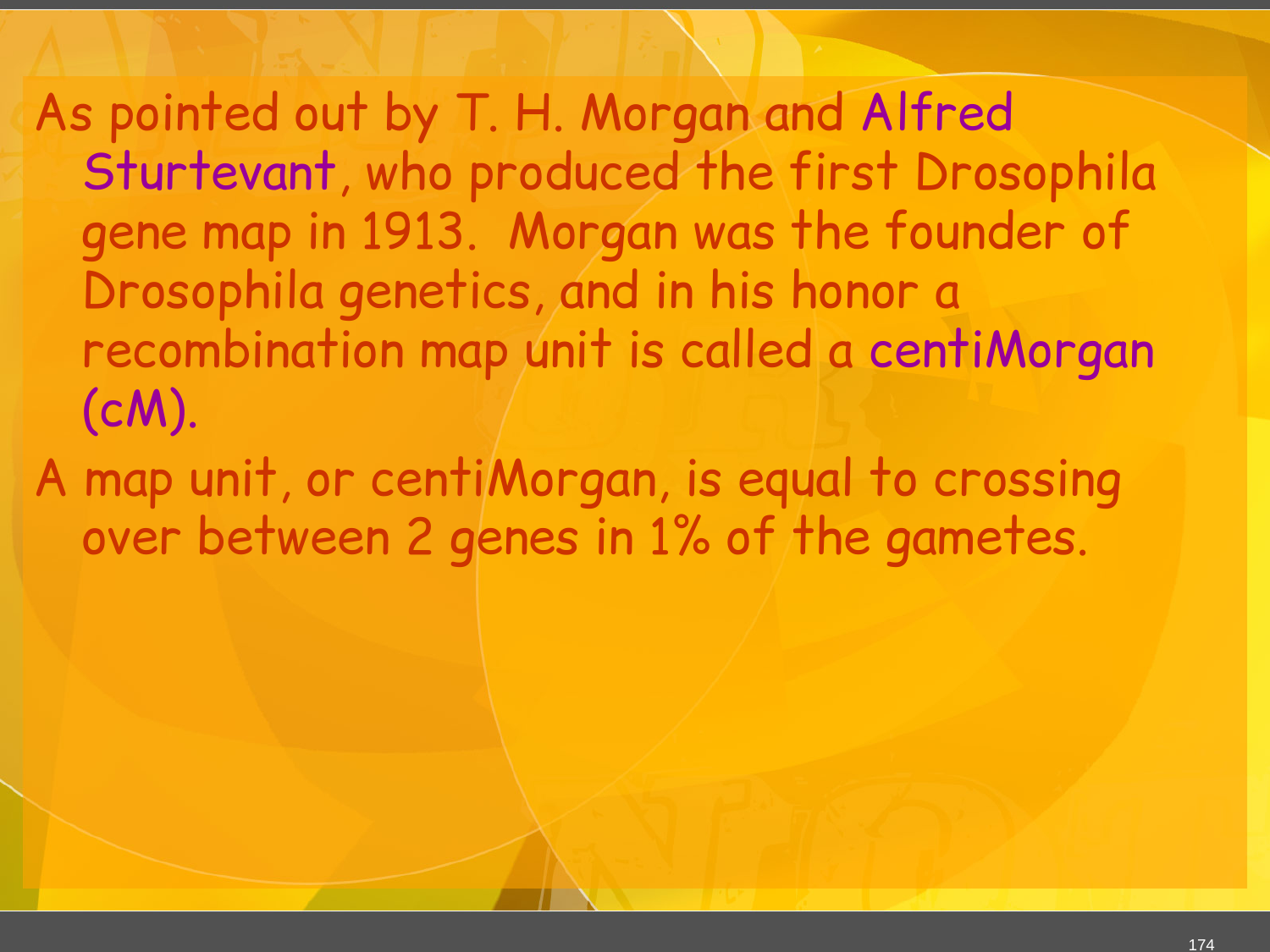

#
As pointed out by T. H. Morgan and Alfred Sturtevant, who produced the first Drosophila gene map in 1913.  Morgan was the founder of Drosophila genetics, and in his honor a recombination map unit is called a centiMorgan (cM).
A map unit, or centiMorgan, is equal to crossing over between 2 genes in 1% of the gametes.

174